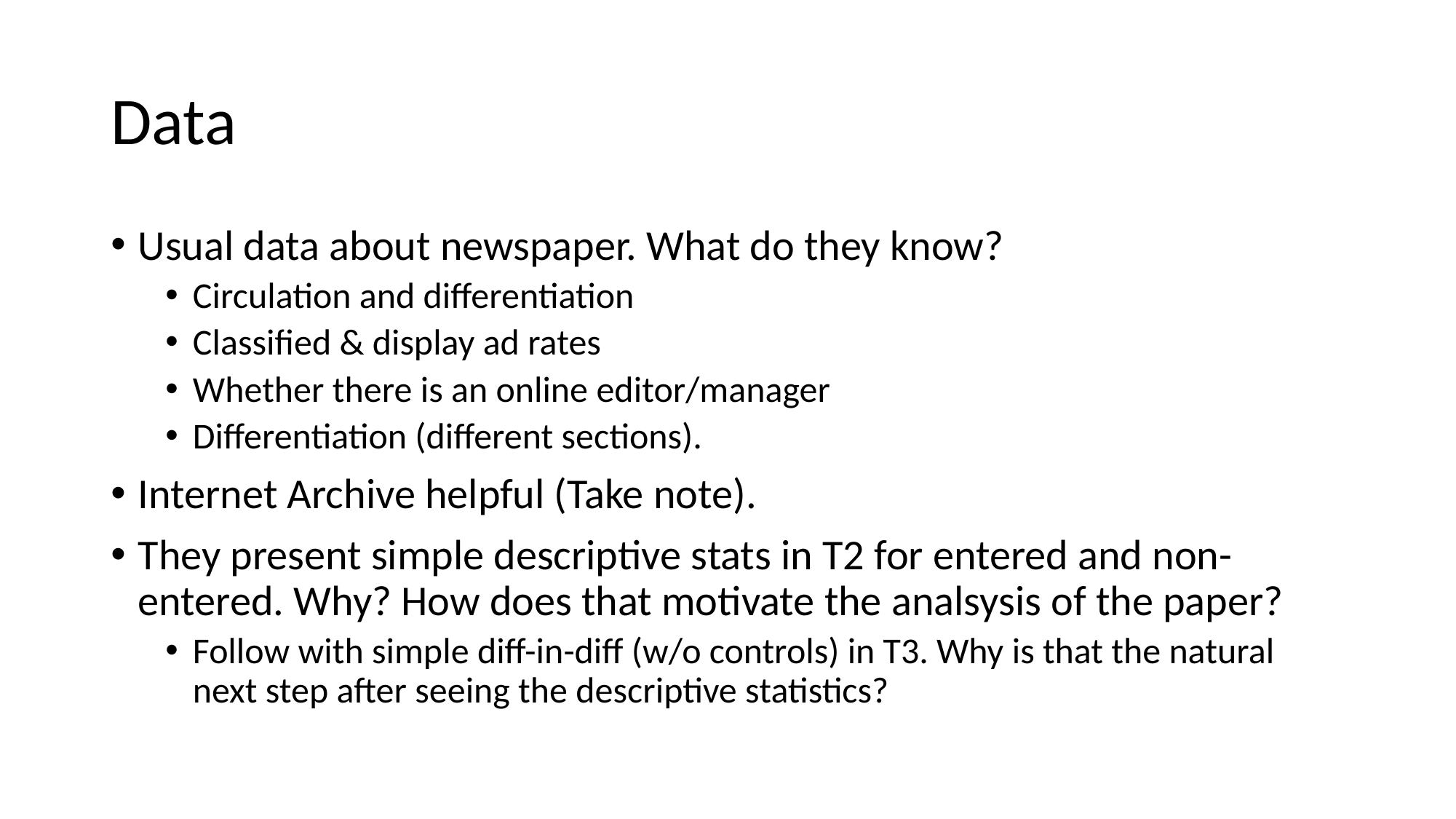

# Data
Usual data about newspaper. What do they know?
Circulation and differentiation
Classified & display ad rates
Whether there is an online editor/manager
Differentiation (different sections).
Internet Archive helpful (Take note).
They present simple descriptive stats in T2 for entered and non-entered. Why? How does that motivate the analsysis of the paper?
Follow with simple diff-in-diff (w/o controls) in T3. Why is that the natural next step after seeing the descriptive statistics?